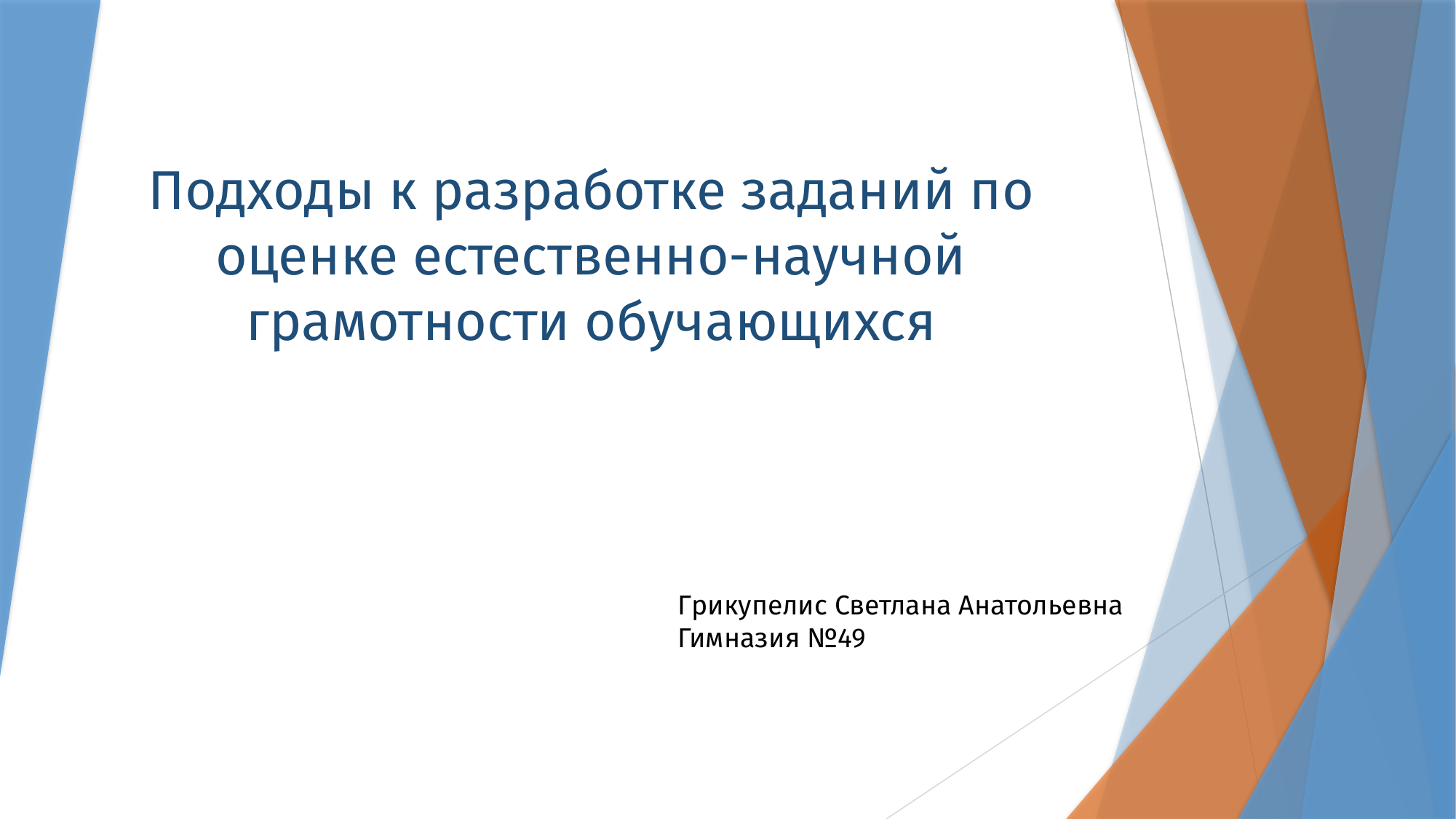

Подходы к разработке заданий по оценке естественно-научной грамотности обучающихся
Грикупелис Светлана Анатольевна
Гимназия №49